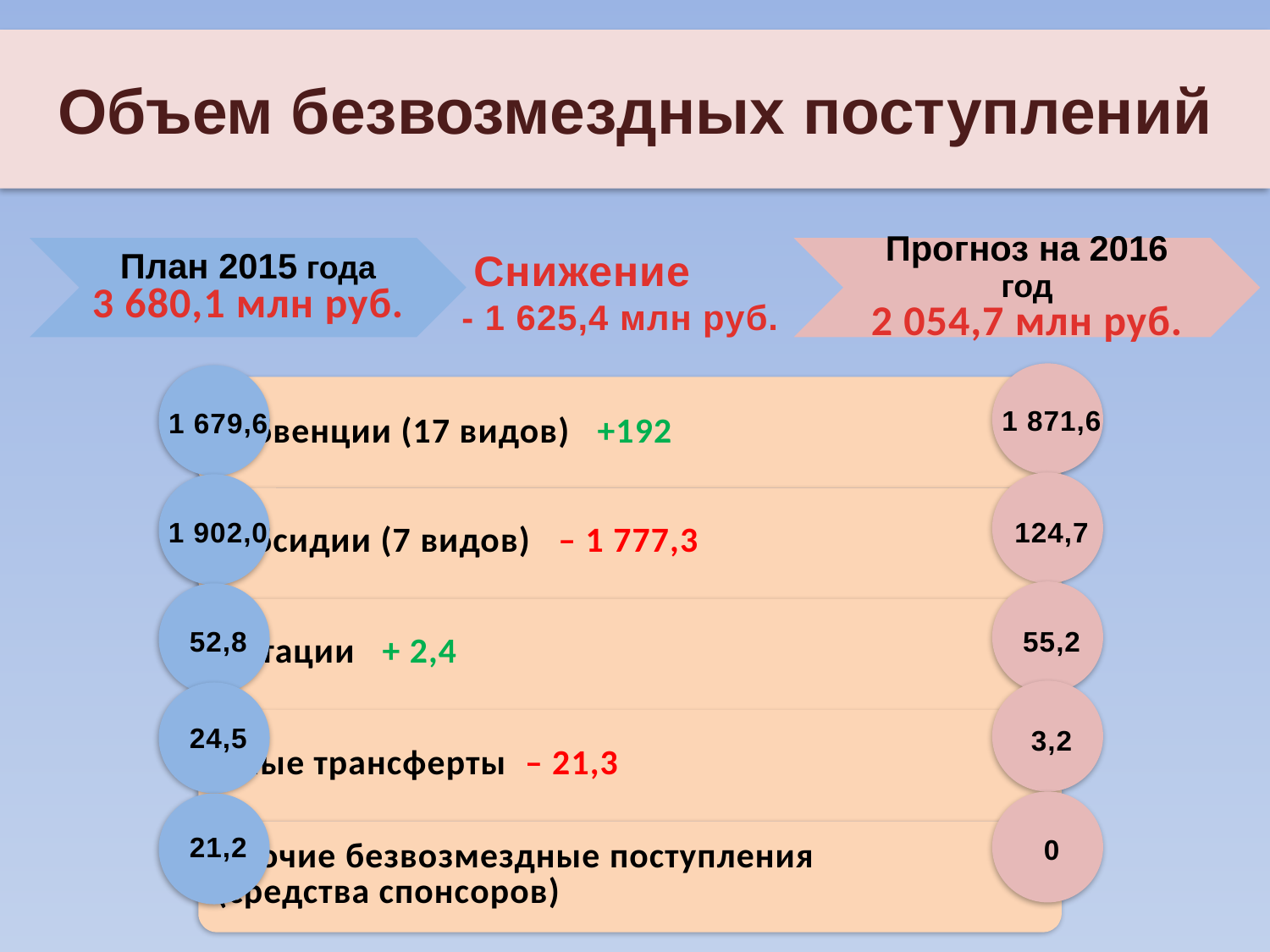

Объем безвозмездных поступлений
План 2015 года
3 680,1 млн руб.
Снижение
- 1 625,4 млн руб.
2 054,7 млн руб.

1 871,6

124,7

55,2

3,2

0

1 679,6

1 902,0

52,8

24,5

21,2
Иные трансферты  – 21,3
Прочие безвозмездные поступления
(средства спонсоров)